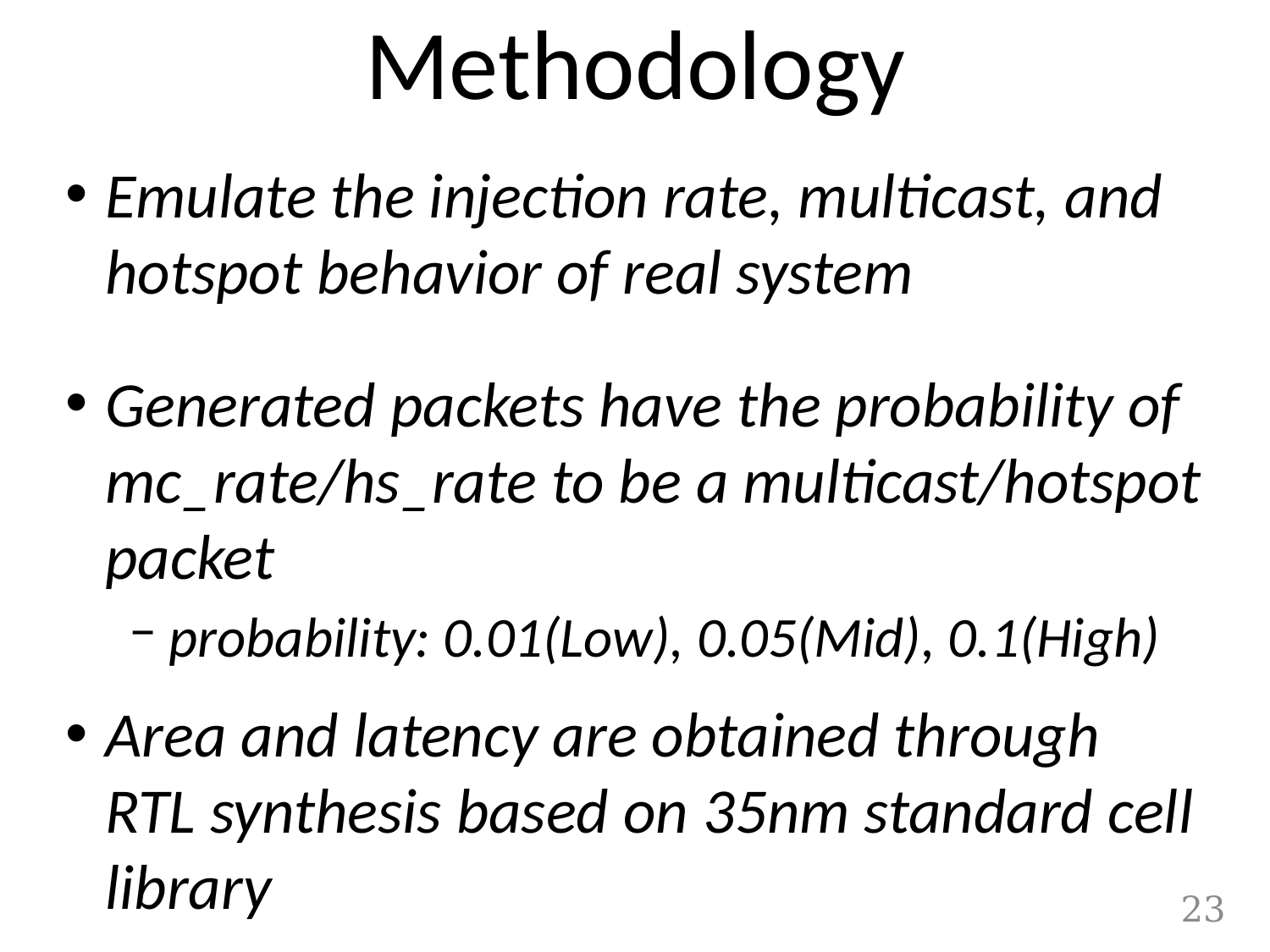

Methodology
Emulate the injection rate, multicast, and hotspot behavior of real system
Generated packets have the probability of mc_rate/hs_rate to be a multicast/hotspot packet
probability: 0.01(Low), 0.05(Mid), 0.1(High)

Area and latency are obtained through RTL synthesis based on 35nm standard cell library